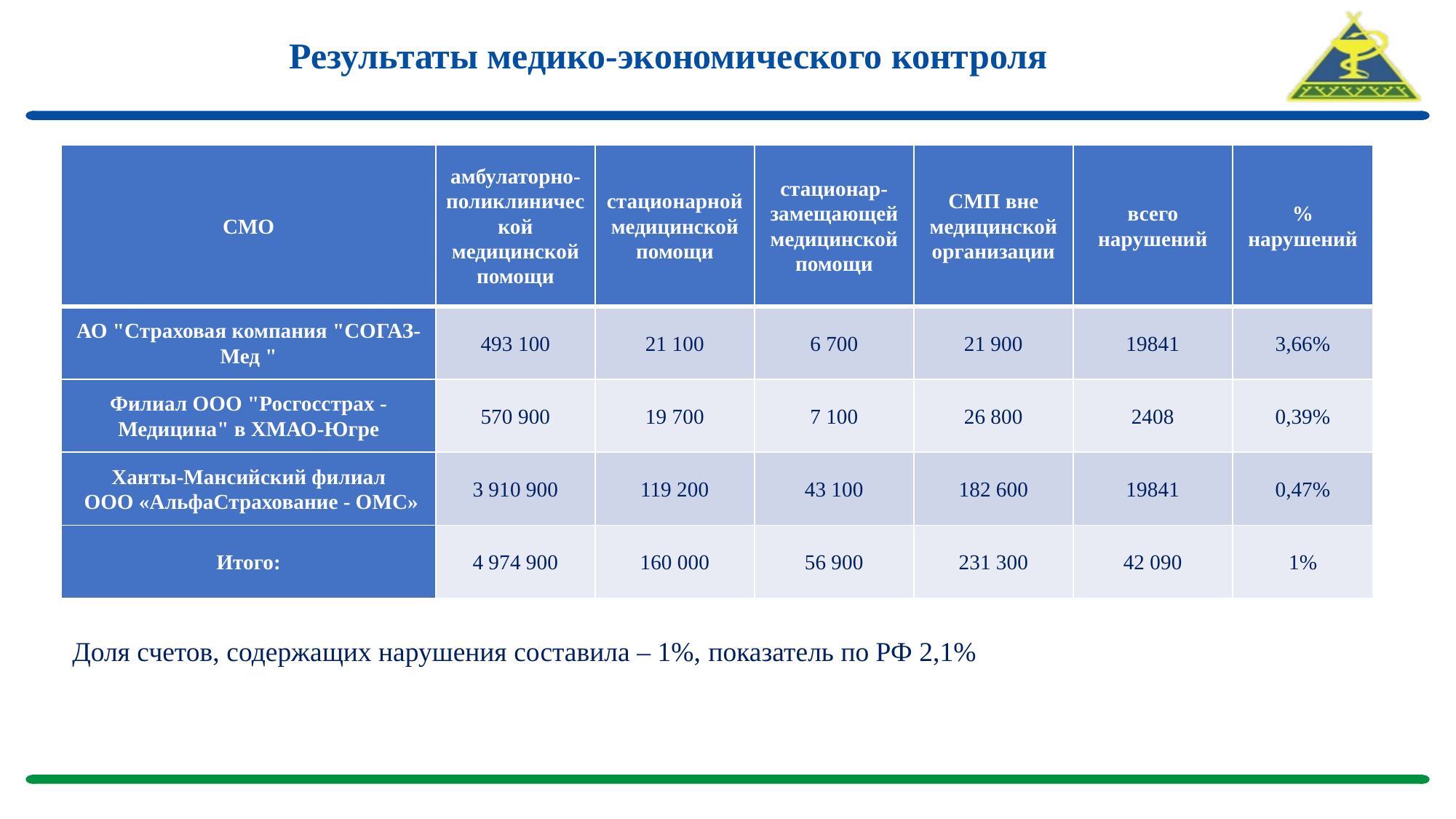

# Результаты медико-экономического контроля
| СМО | амбулаторно- поликлинической медицинской помощи | стационарной медицинской помощи | стационар- замещающей медицинской помощи | СМП вне медицинской организации | всего нарушений | % нарушений |
| --- | --- | --- | --- | --- | --- | --- |
| АО "Страховая компания "СОГАЗ-Мед " | 493 100 | 21 100 | 6 700 | 21 900 | 19841 | 3,66% |
| Филиал ООО "Росгосстрах - Медицина" в ХМАО-Югре | 570 900 | 19 700 | 7 100 | 26 800 | 2408 | 0,39% |
| Ханты-Мансийский филиал ООО «АльфаСтрахование - ОМС» | 3 910 900 | 119 200 | 43 100 | 182 600 | 19841 | 0,47% |
| Итого: | 4 974 900 | 160 000 | 56 900 | 231 300 | 42 090 | 1% |
Доля счетов, содержащих нарушения составила – 1%, показатель по РФ 2,1%